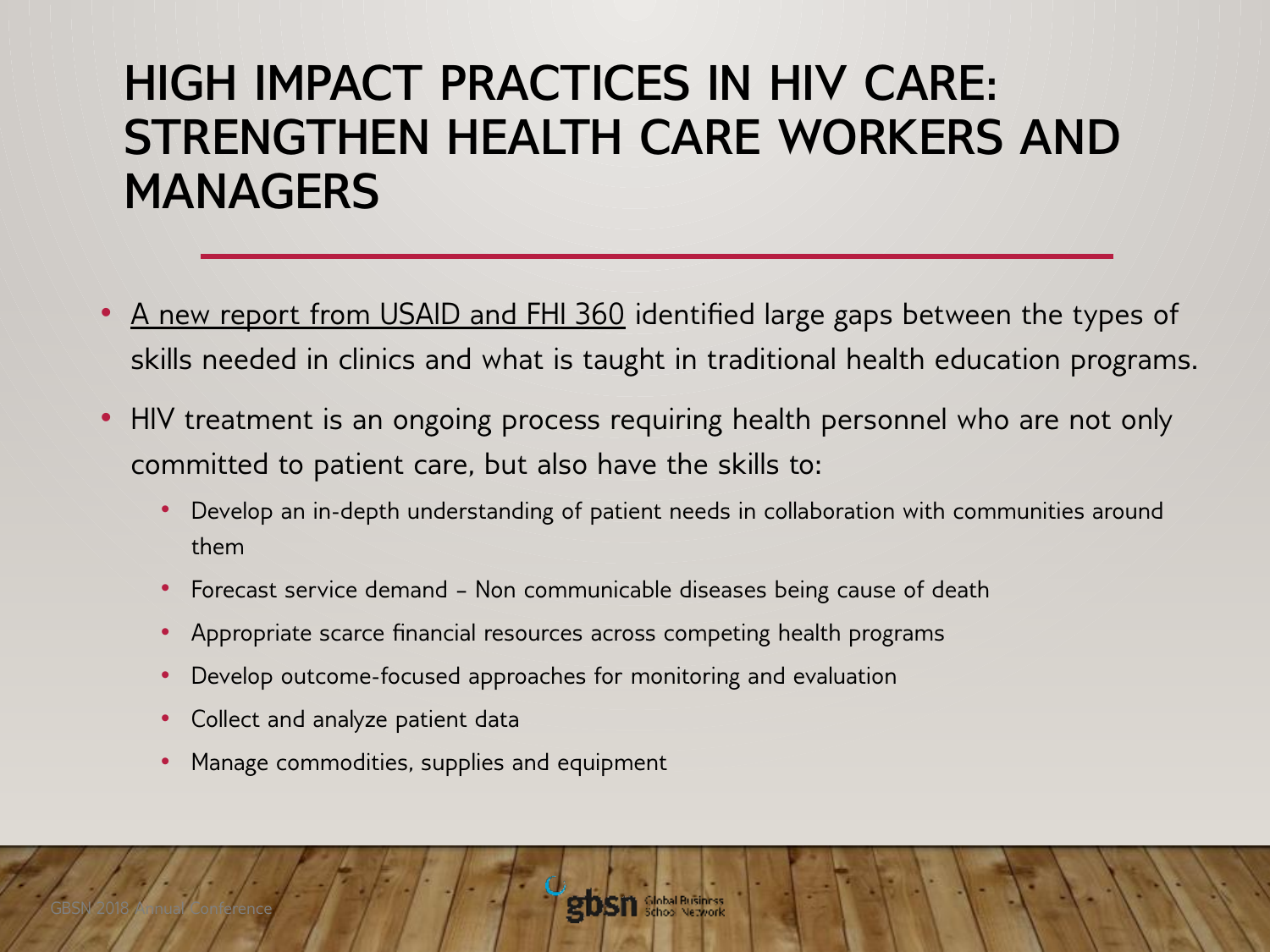

# High Impact Practices In HIV Care: Strengthen Health Care Workers And Managers
A new report from USAID and FHI 360 identified large gaps between the types of skills needed in clinics and what is taught in traditional health education programs.
HIV treatment is an ongoing process requiring health personnel who are not only committed to patient care, but also have the skills to:
Develop an in-depth understanding of patient needs in collaboration with communities around them
Forecast service demand – Non communicable diseases being cause of death
Appropriate scarce financial resources across competing health programs
Develop outcome-focused approaches for monitoring and evaluation
Collect and analyze patient data
Manage commodities, supplies and equipment